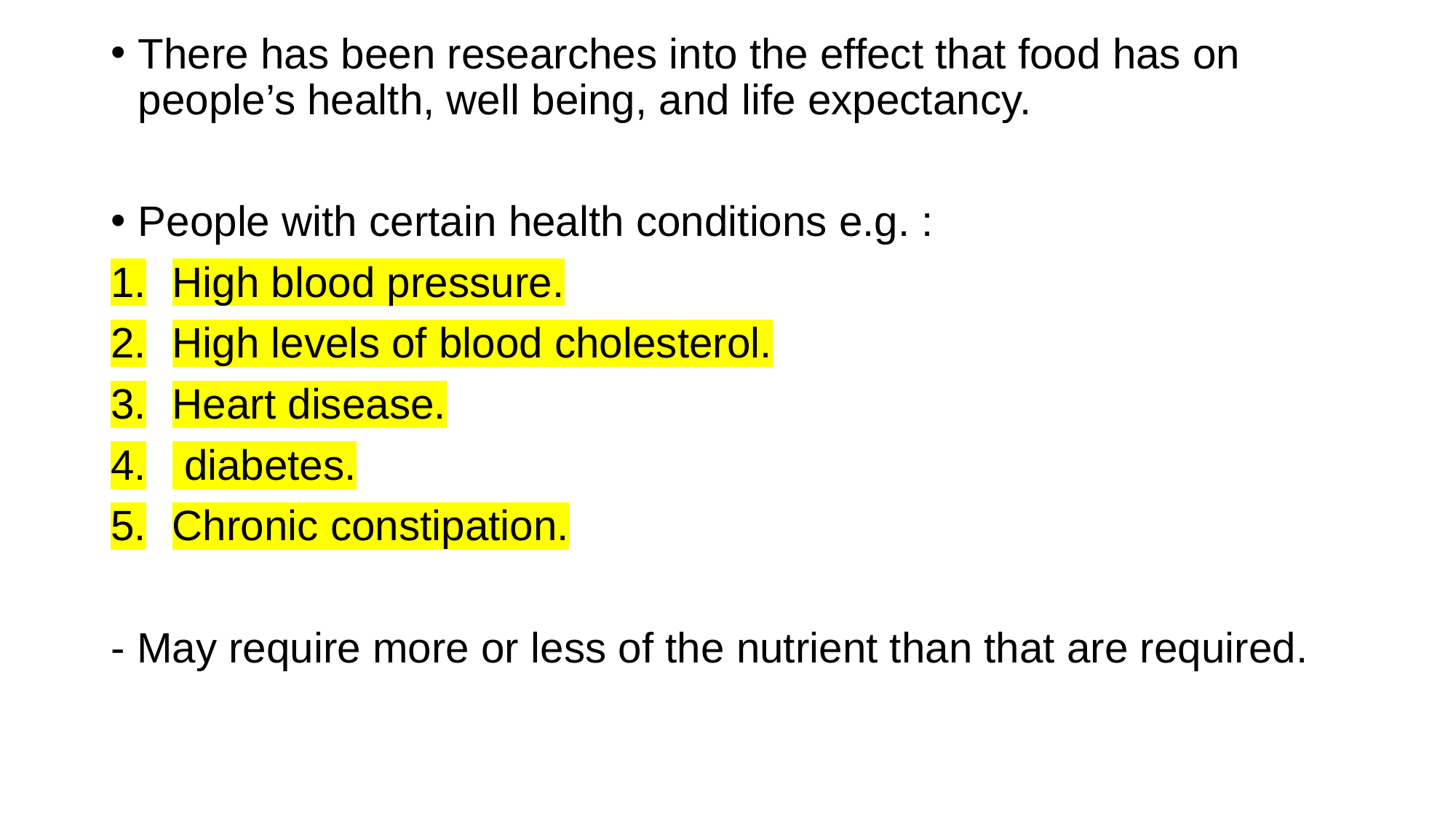

There has been researches into the effect that food has on people’s health, well being, and life expectancy.

People with certain health conditions e.g. :
High blood pressure.
High levels of blood cholesterol.
Heart disease.
 diabetes.
Chronic constipation.

- May require more or less of the nutrient than that are required.